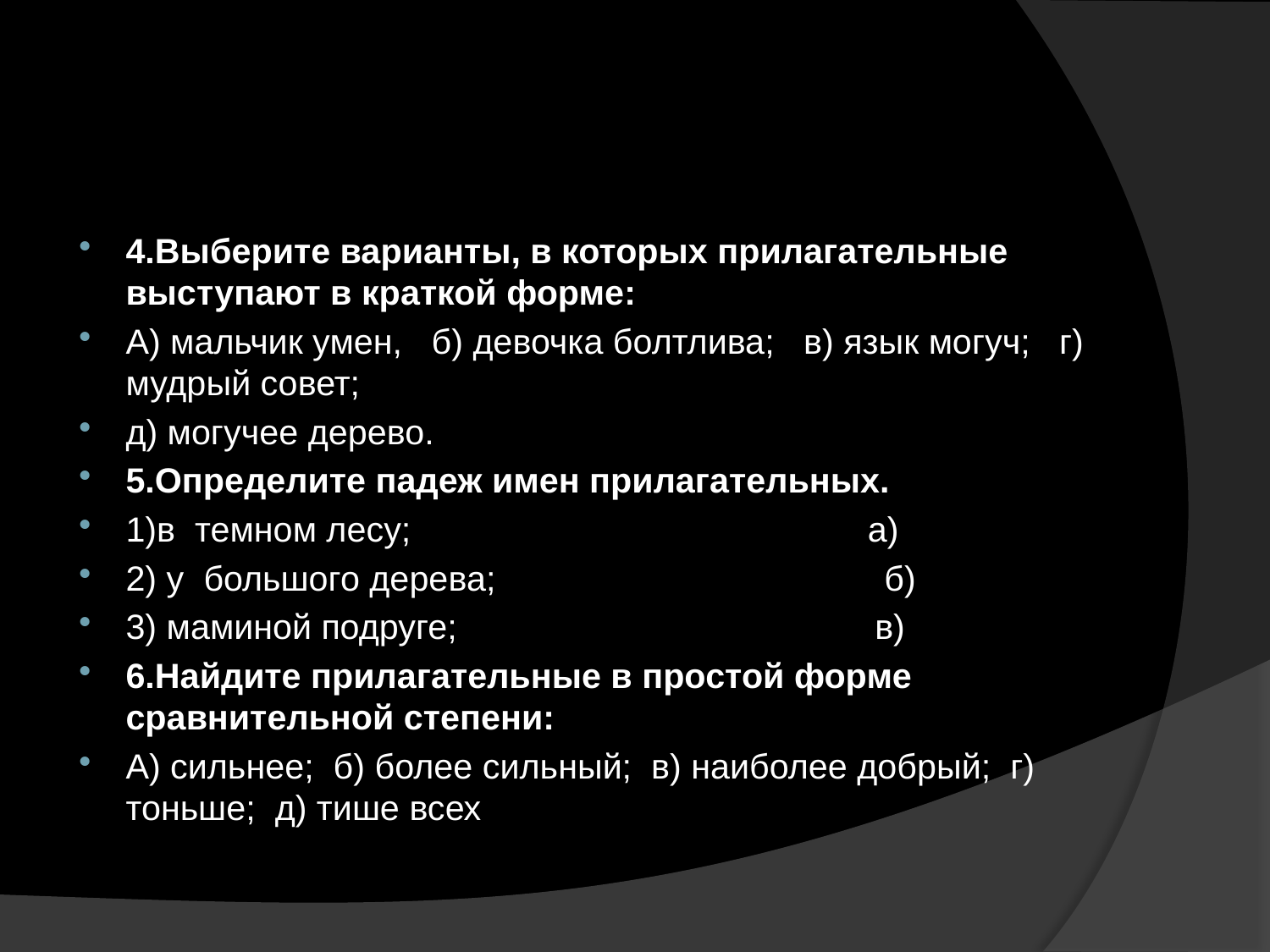

#
4.Выберите варианты, в которых прилагательные выступают в краткой форме:
А) мальчик умен,   б) девочка болтлива;   в) язык могуч;   г) мудрый совет;
д) могучее дерево.
5.Определите падеж имен прилагательных.
1)в  темном лесу;                                               а)
2) у  большого дерева;                                        б)
3) маминой подруге;                                           в)
6.Найдите прилагательные в простой форме сравнительной степени:
А) сильнее;  б) более сильный;  в) наиболее добрый;  г) тоньше;  д) тише всех